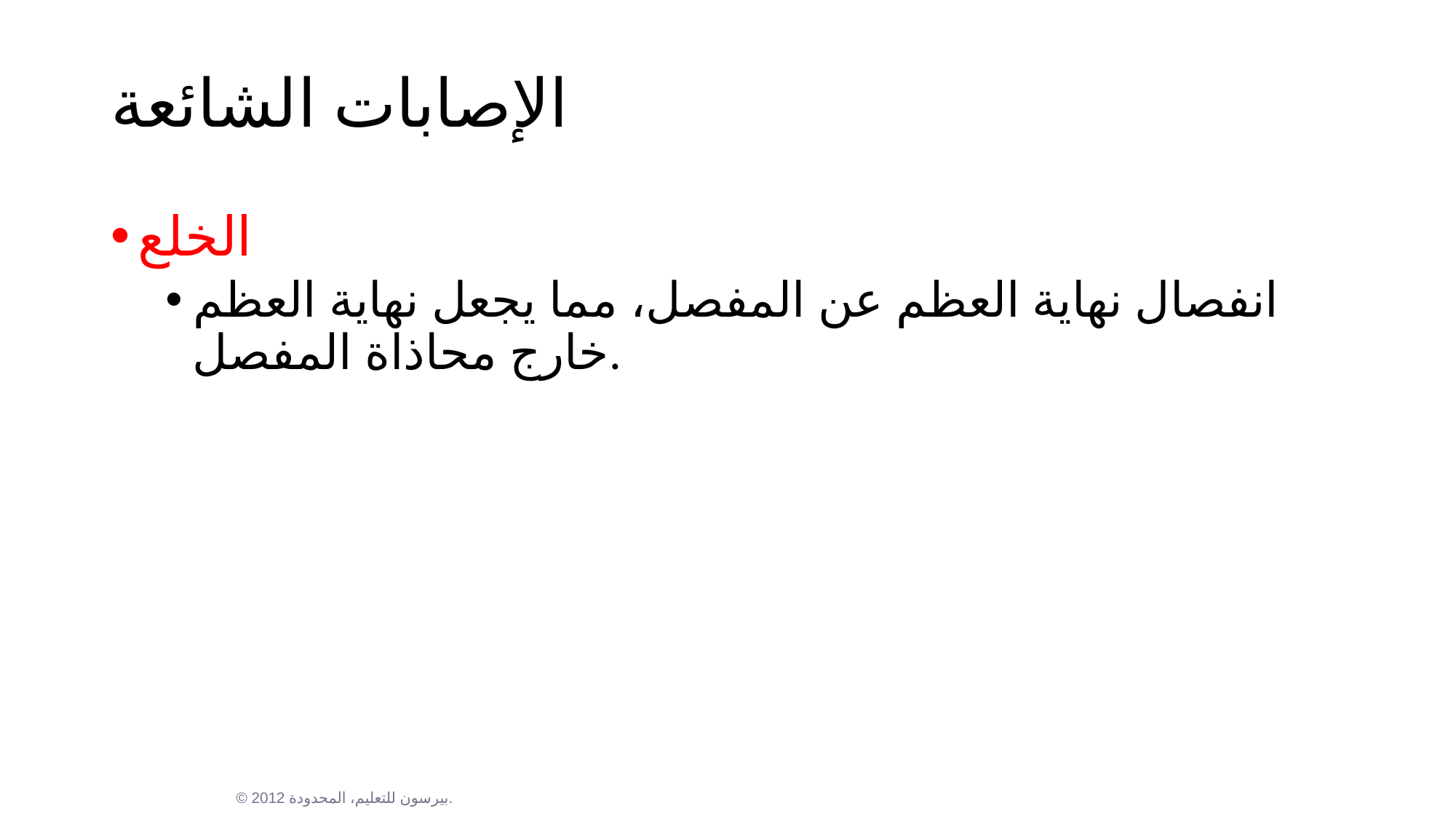

# الإصابات الشائعة
الخلع
انفصال نهاية العظم عن المفصل، مما يجعل نهاية العظم خارج محاذاة المفصل.
© 2012 بيرسون للتعليم، المحدودة.